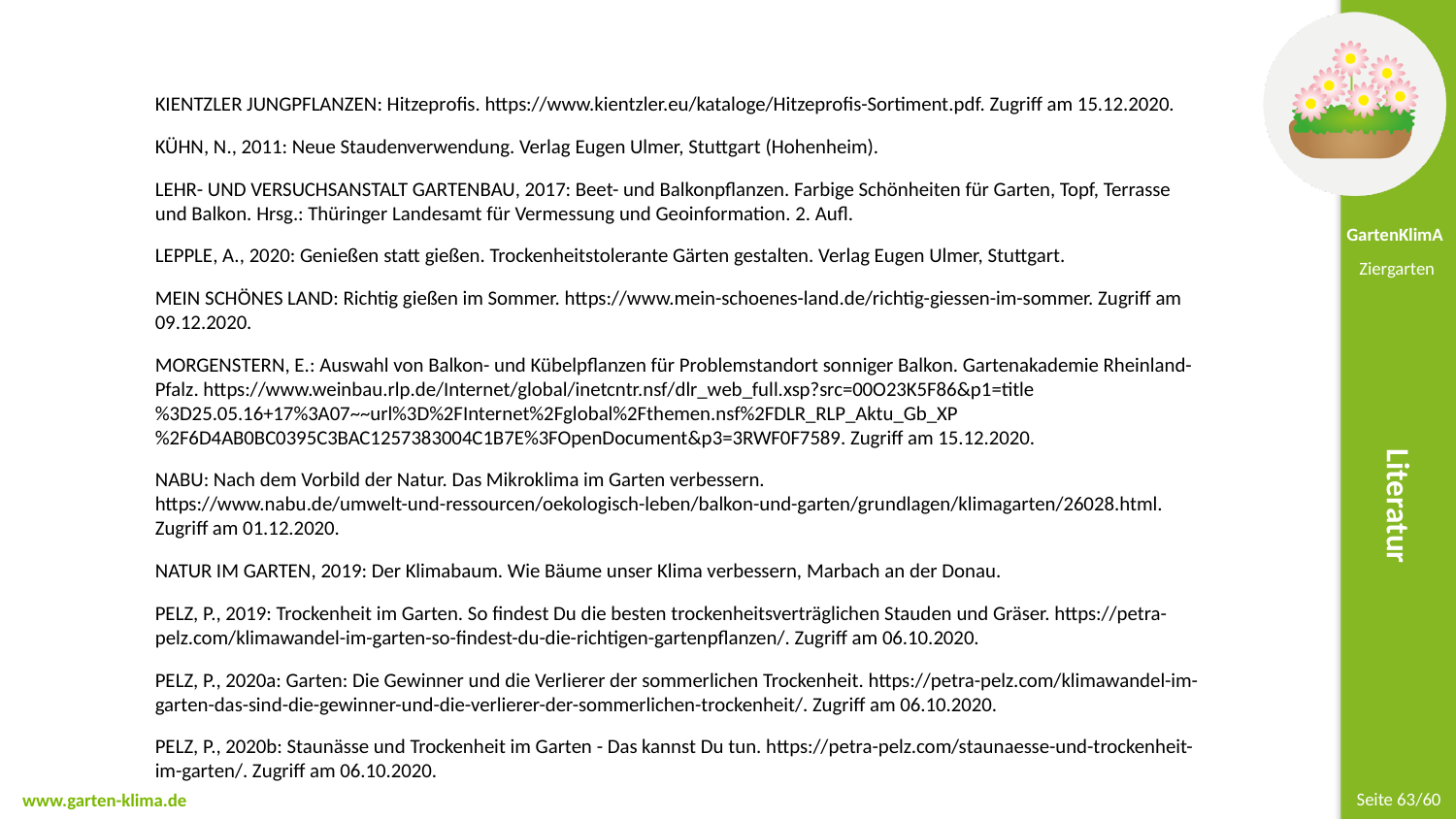

Kientzler Jungpflanzen: Hitzeprofis. https://www.kientzler.eu/kataloge/Hitzeprofis-Sortiment.pdf. Zugriff am 15.12.2020.
Kühn, N., 2011: Neue Staudenverwendung. Verlag Eugen Ulmer, Stuttgart (Hohenheim).
Lehr- und Versuchsanstalt Gartenbau, 2017: Beet- und Balkonpflanzen. Farbige Schönheiten für Garten, Topf, Terrasse und Balkon. Hrsg.: Thüringer Landesamt für Vermessung und Geoinformation. 2. Aufl.
Lepple, A., 2020: Genießen statt gießen. Trockenheitstolerante Gärten gestalten. Verlag Eugen Ulmer, Stuttgart.
Mein schönes Land: Richtig gießen im Sommer. https://www.mein-schoenes-land.de/richtig-giessen-im-sommer. Zugriff am 09.12.2020.
Morgenstern, E.: Auswahl von Balkon- und Kübelpflanzen für Problemstandort sonniger Balkon. Gartenakademie Rheinland-Pfalz. https://www.weinbau.rlp.de/Internet/global/inetcntr.nsf/dlr_web_full.xsp?src=00O23K5F86&p1=title%3D25.05.16+17%3A07~~url%3D%2FInternet%2Fglobal%2Fthemen.nsf%2FDLR_RLP_Aktu_Gb_XP%2F6D4AB0BC0395C3BAC1257383004C1B7E%3FOpenDocument&p3=3RWF0F7589. Zugriff am 15.12.2020.
NABU: Nach dem Vorbild der Natur. Das Mikroklima im Garten verbessern. https://www.nabu.de/umwelt-und-ressourcen/oekologisch-leben/balkon-und-garten/grundlagen/klimagarten/26028.html. Zugriff am 01.12.2020.
Natur im Garten, 2019: Der Klimabaum. Wie Bäume unser Klima verbessern, Marbach an der Donau.
Pelz, P., 2019: Trockenheit im Garten. So findest Du die besten trockenheitsverträglichen Stauden und Gräser. https://petra-pelz.com/klimawandel-im-garten-so-findest-du-die-richtigen-gartenpflanzen/. Zugriff am 06.10.2020.
Pelz, P., 2020a: Garten: Die Gewinner und die Verlierer der sommerlichen Trockenheit. https://petra-pelz.com/klimawandel-im-garten-das-sind-die-gewinner-und-die-verlierer-der-sommerlichen-trockenheit/. Zugriff am 06.10.2020.
Pelz, P., 2020b: Staunässe und Trockenheit im Garten - Das kannst Du tun. https://petra-pelz.com/staunaesse-und-trockenheit-im-garten/. Zugriff am 06.10.2020.

Literatur